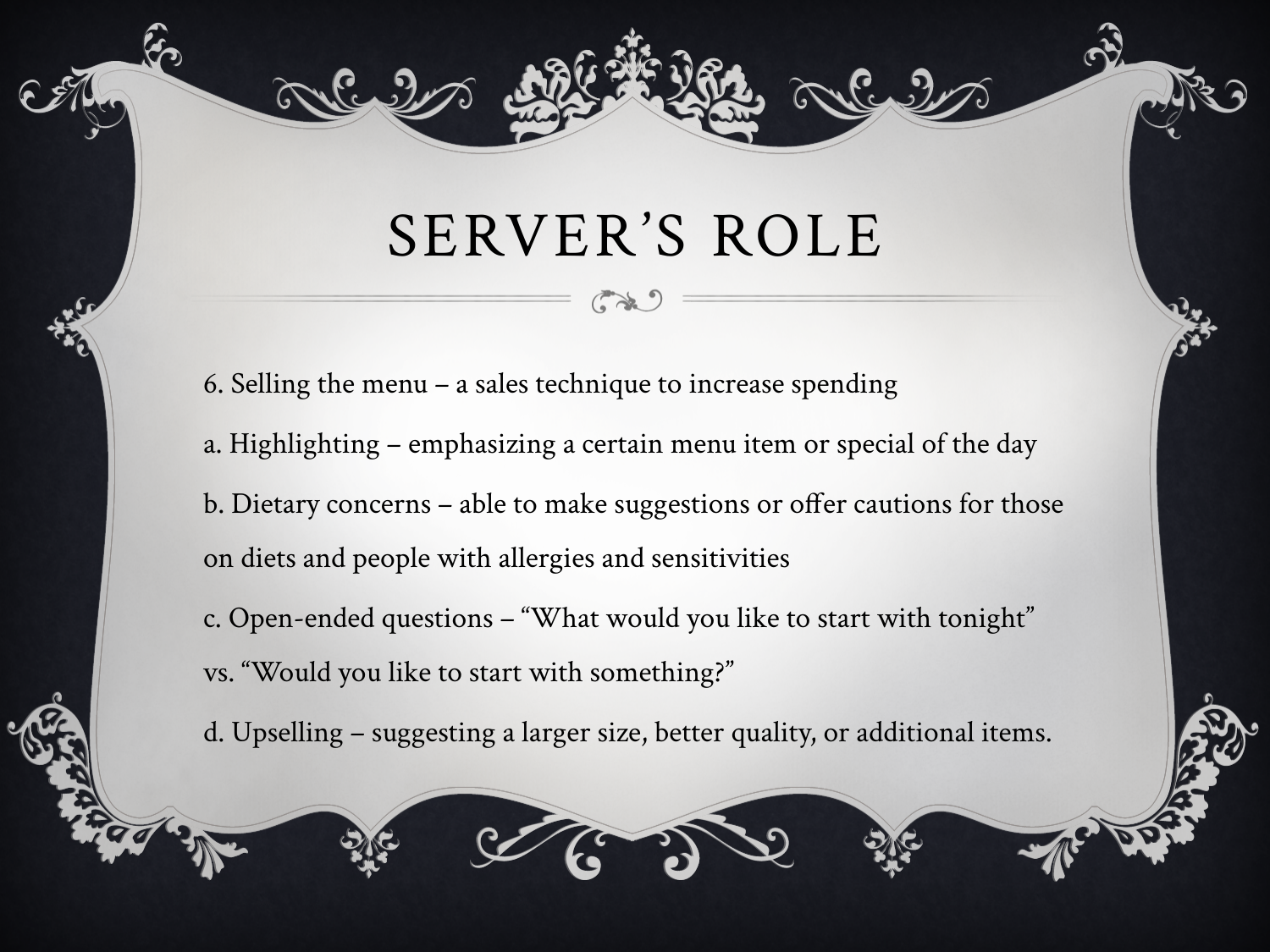

# Server’s role
6. Selling the menu – a sales technique to increase spending
a. Highlighting – emphasizing a certain menu item or special of the day
b. Dietary concerns – able to make suggestions or offer cautions for those on diets and people with allergies and sensitivities
c. Open-ended questions – “What would you like to start with tonight” vs. “Would you like to start with something?”
d. Upselling – suggesting a larger size, better quality, or additional items.